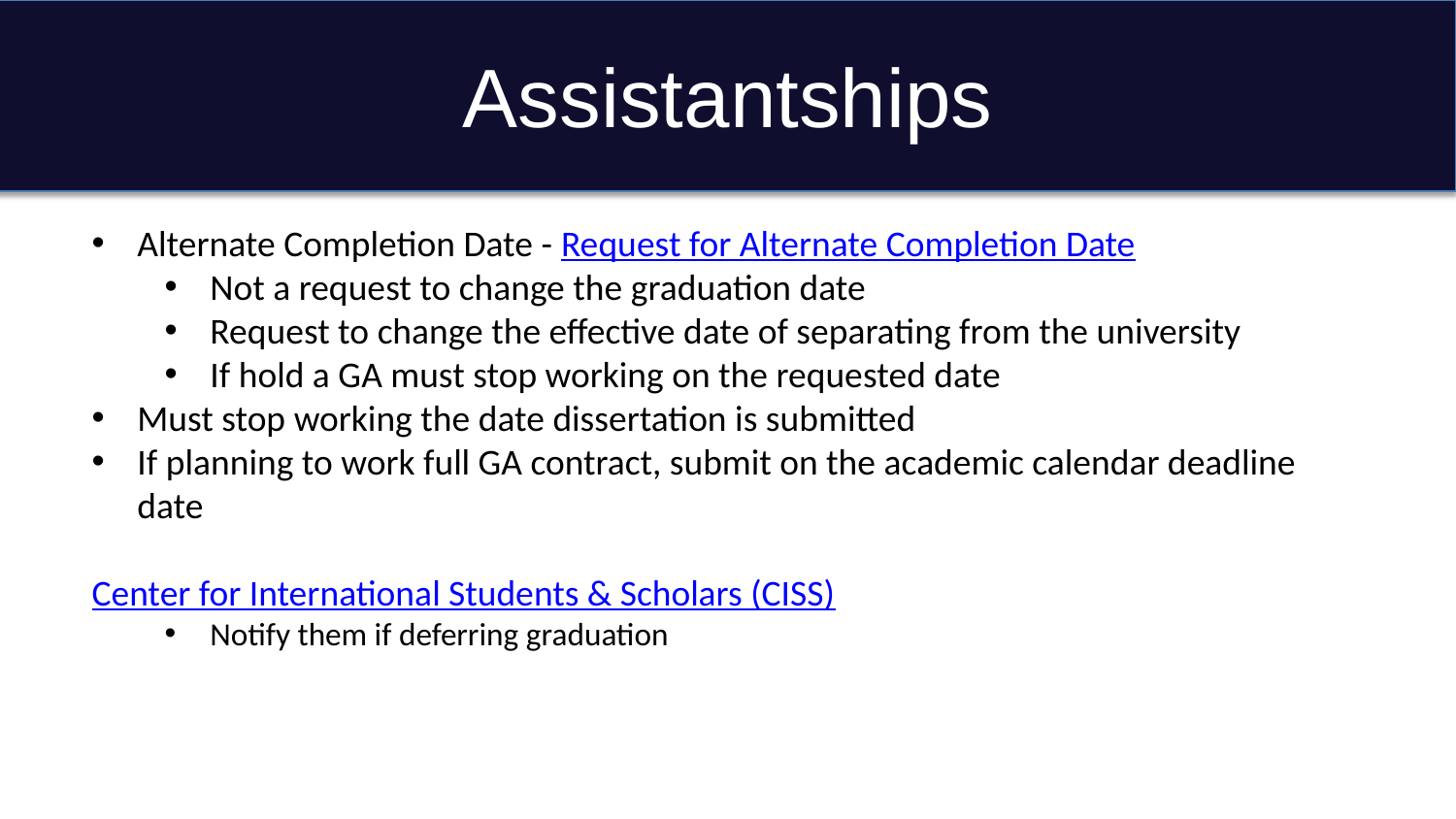

# Assistantships
Alternate Completion Date - Request for Alternate Completion Date
Not a request to change the graduation date
Request to change the effective date of separating from the university
If hold a GA must stop working on the requested date
Must stop working the date dissertation is submitted
If planning to work full GA contract, submit on the academic calendar deadline date

Center for International Students & Scholars (CISS)
Notify them if deferring graduation